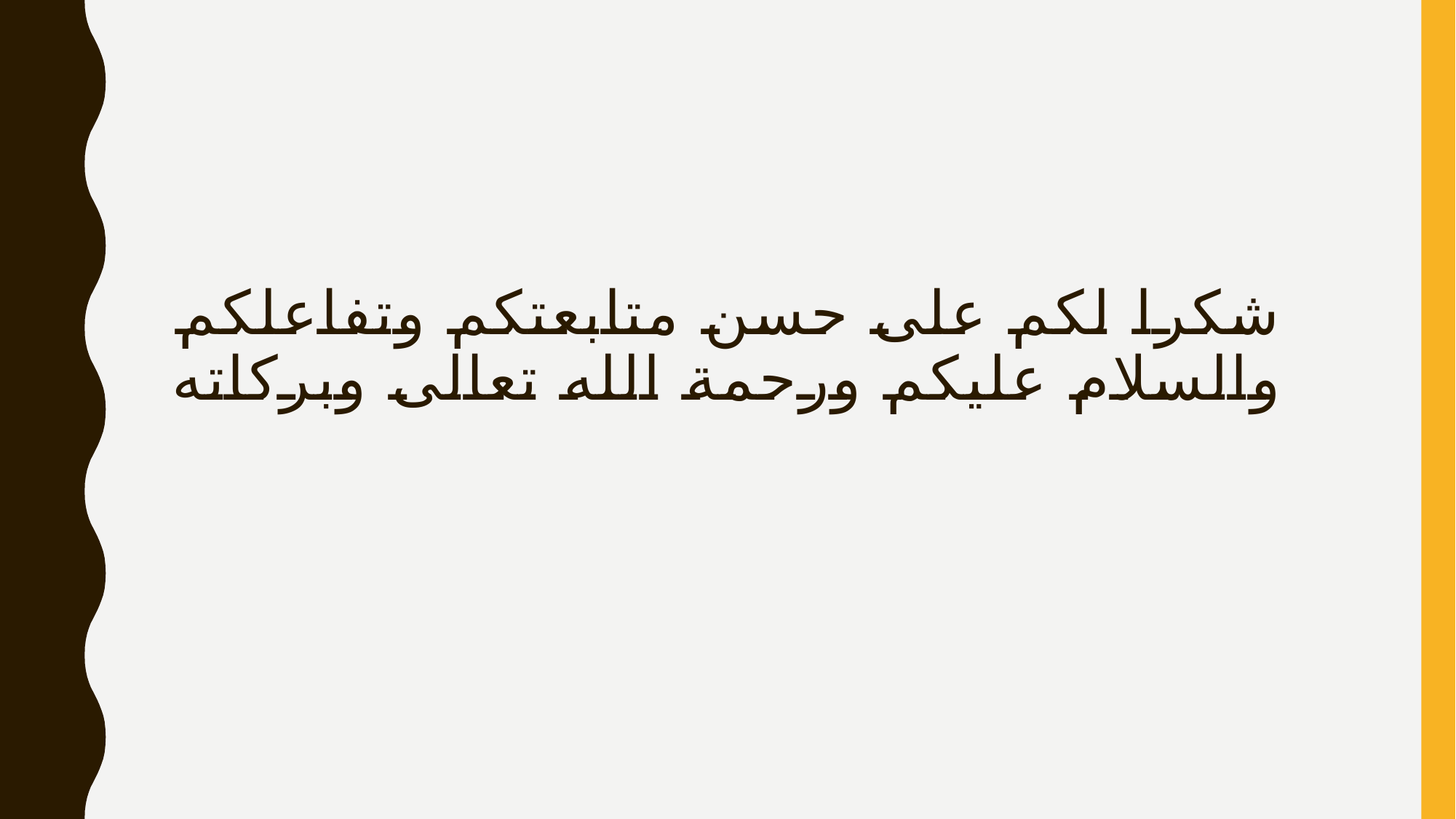

# شكرا لكم على حسن متابعتكم وتفاعلكم والسلام عليكم ورحمة الله تعالى وبركاته